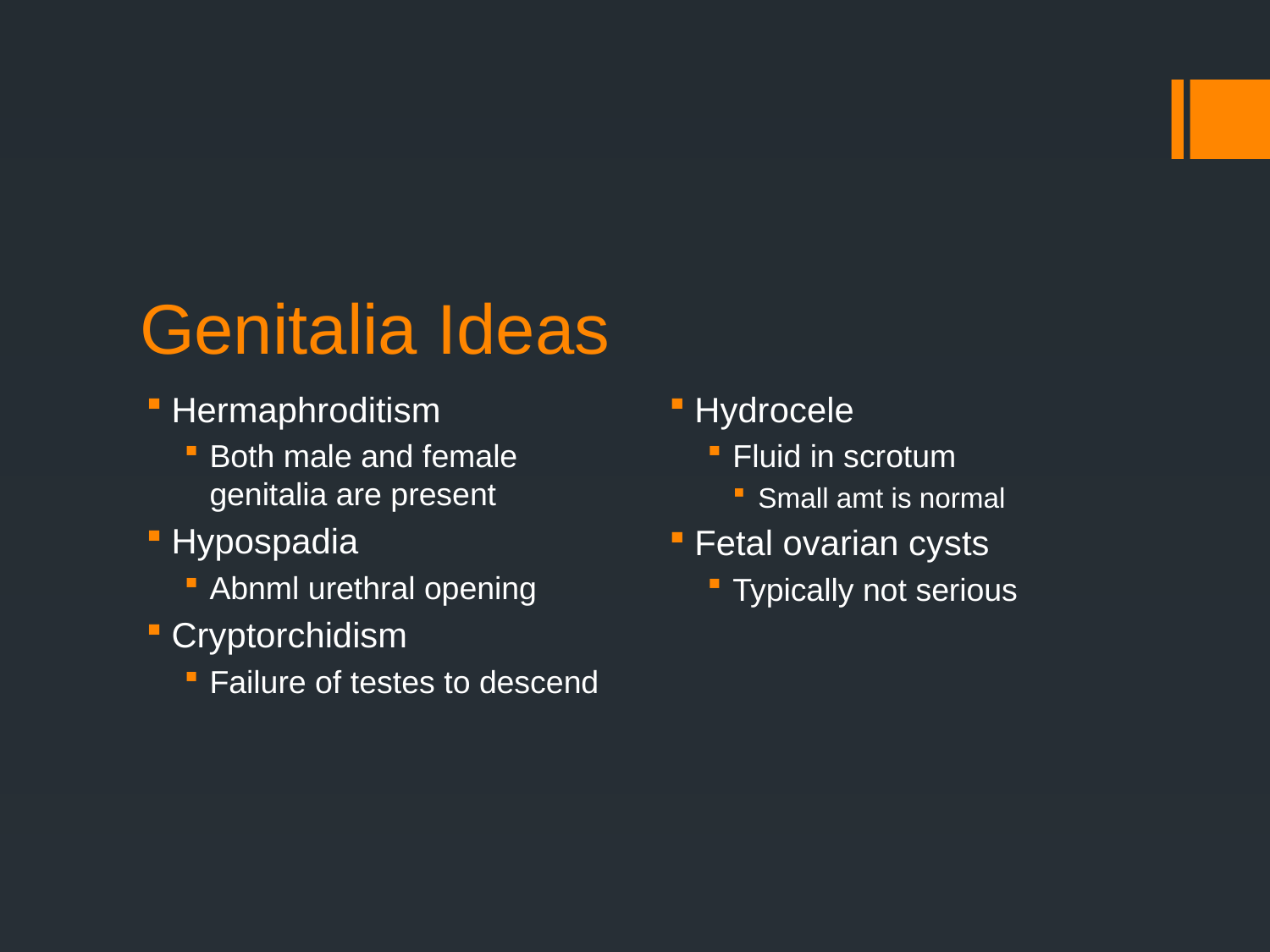

# Genitalia Ideas
Hermaphroditism
Both male and female genitalia are present
Hypospadia
Abnml urethral opening
Cryptorchidism
Failure of testes to descend
Hydrocele
Fluid in scrotum
Small amt is normal
Fetal ovarian cysts
Typically not serious